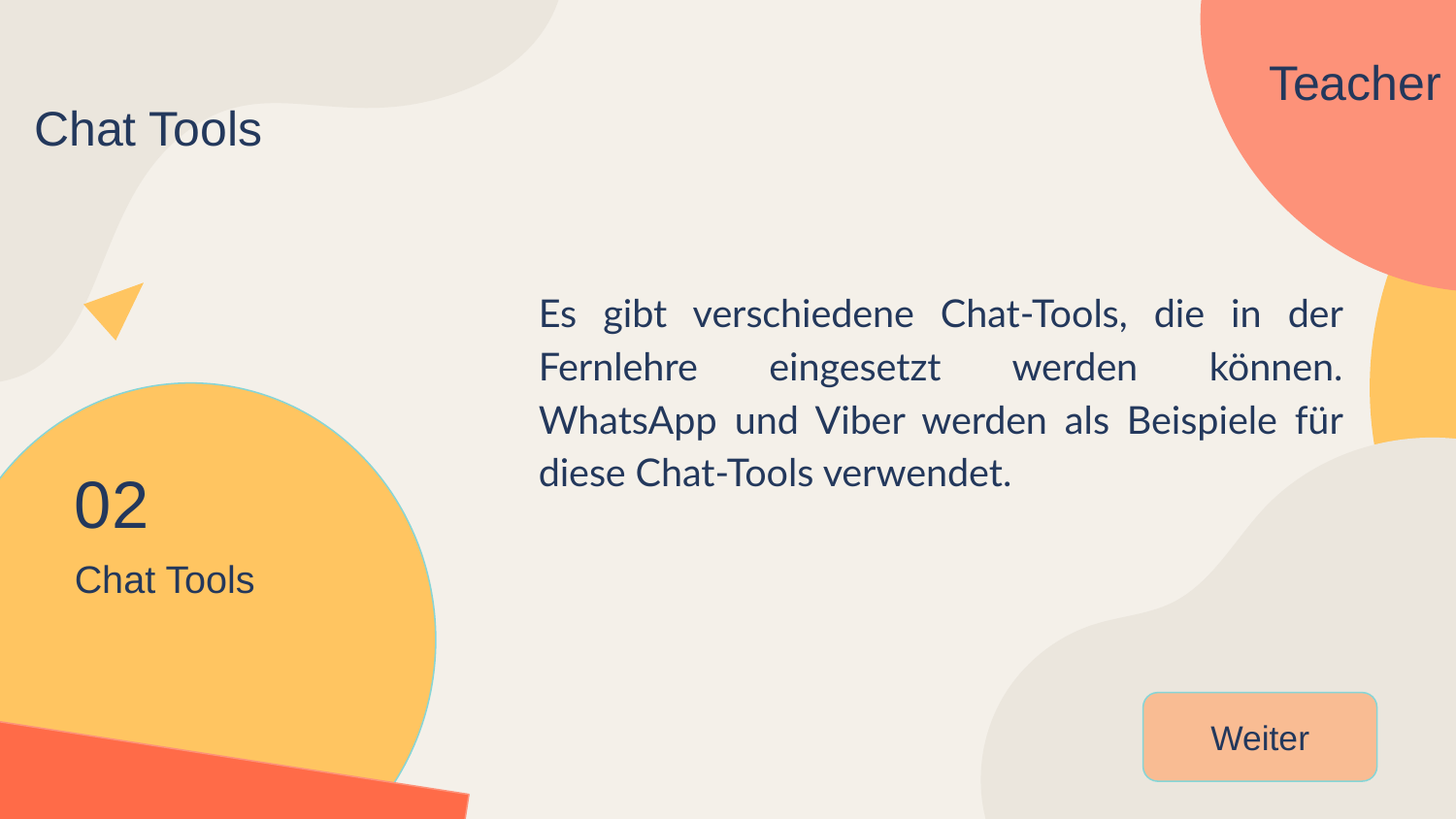

Chat Tools
Teacher
Es gibt verschiedene Chat-Tools, die in der Fernlehre eingesetzt werden können. WhatsApp und Viber werden als Beispiele für diese Chat-Tools verwendet.

02
# Chat Tools
Weiter